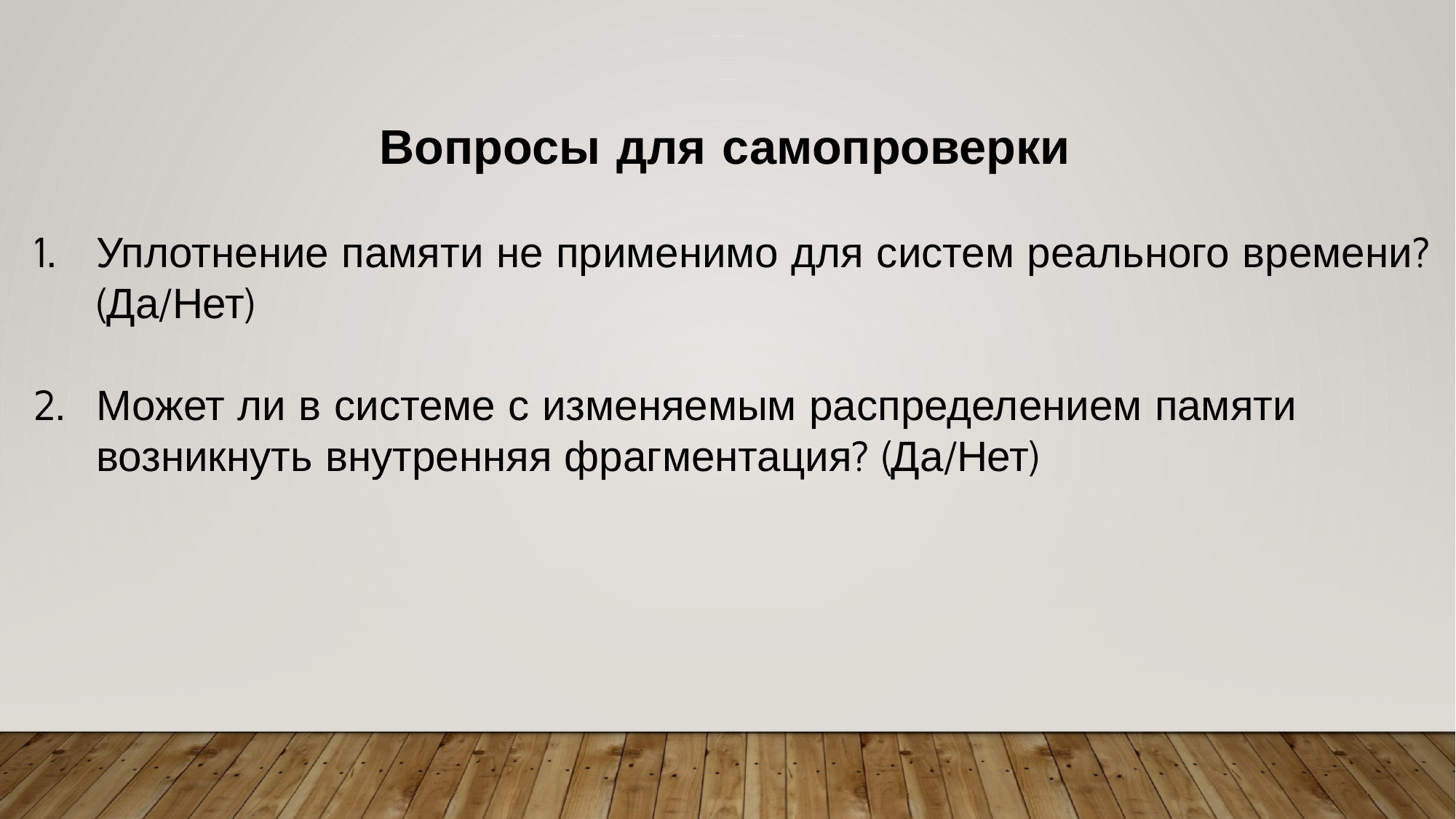

Вопросы для самопроверки

Уплотнение памяти не применимо для систем реального времени? (Да/Нет)

Может ли в системе с изменяемым распределением памяти возникнуть внутренняя фрагментация? (Да/Нет)